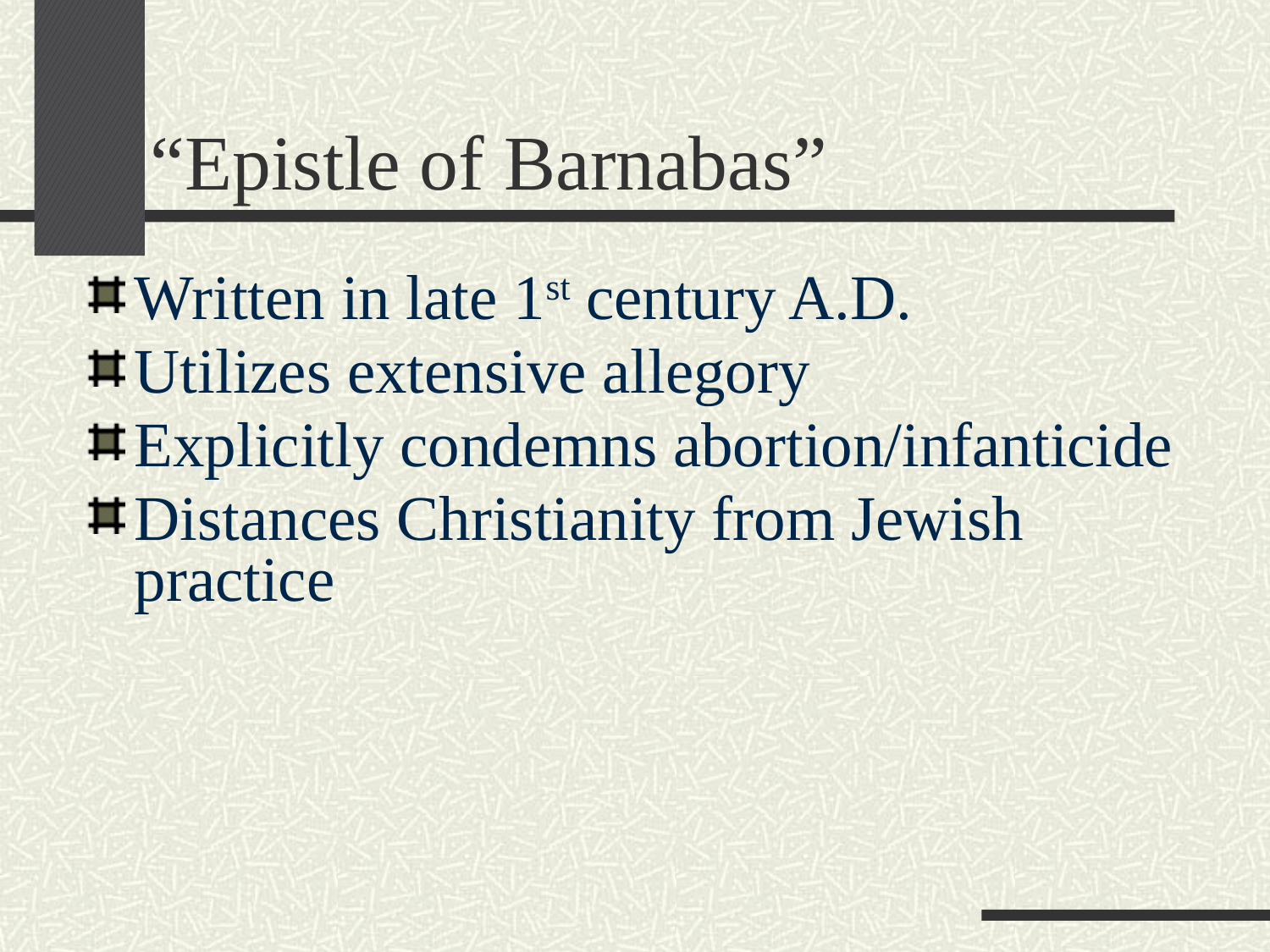

# “Epistle of Barnabas”
Written in late 1st century A.D.
Utilizes extensive allegory
Explicitly condemns abortion/infanticide
Distances Christianity from Jewish practice